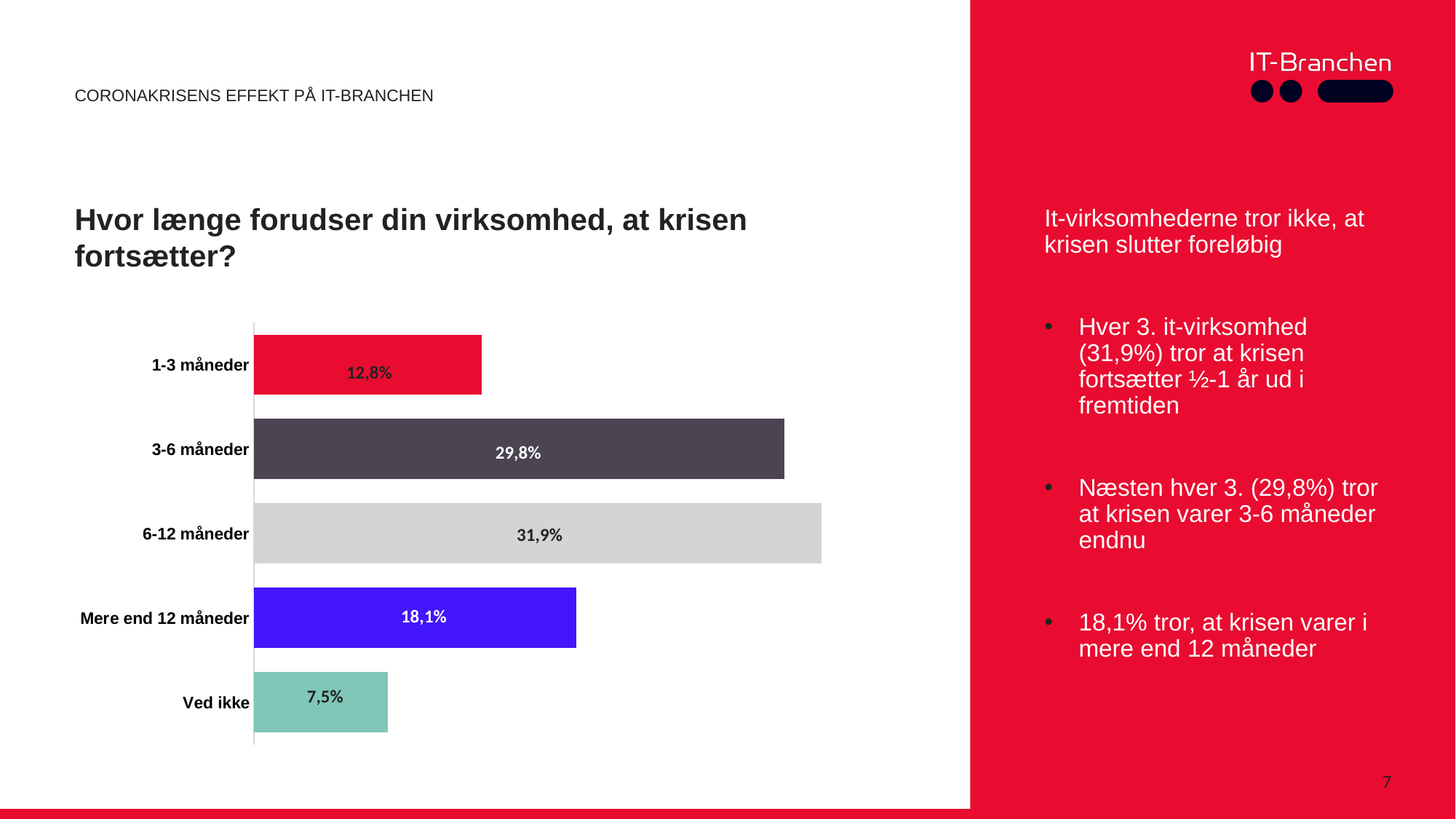

Coronakrisens effekt på it-branchen
# Hvor længe forudser din virksomhed, at krisen fortsætter?
It-virksomhederne tror ikke, at krisen slutter foreløbig

Hver 3. it-virksomhed (31,9%) tror at krisen fortsætter ½-1 år ud i fremtiden

Næsten hver 3. (29,8%) tror at krisen varer 3-6 måneder endnu

18,1% tror, at krisen varer i mere end 12 måneder

### Chart

| Category |  |
|---|---|
| Ved ikke | 0.075 |
| Mere end 12 måneder | 0.181 |
| 6-12 måneder | 0.319 |
| 3-6 måneder | 0.298 |
| 1-3 måneder | 0.128 |
12,8%
29,8%
31,9%
18,1%
7,5%
7